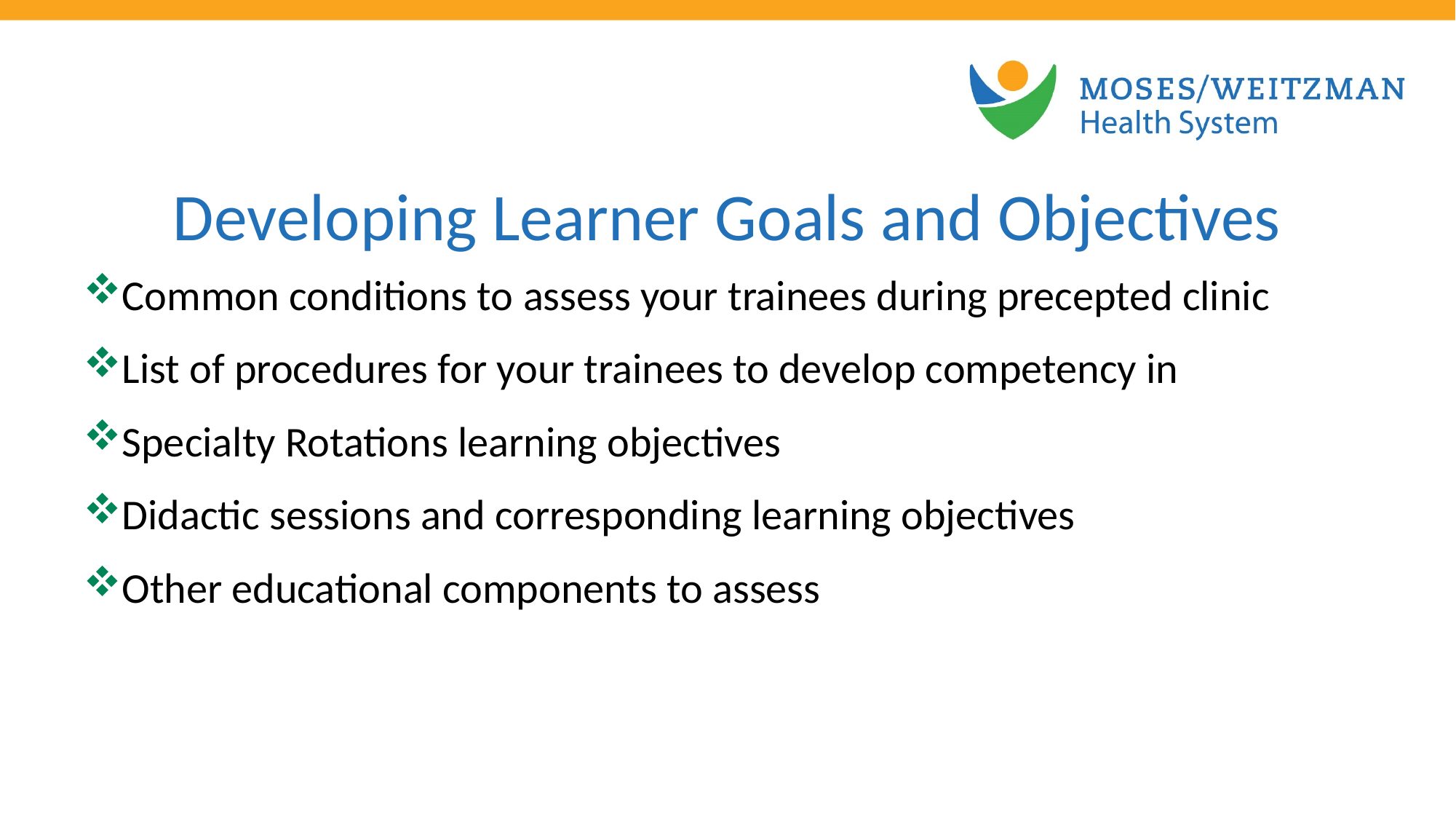

Developing Learner Goals and Objectives
Common conditions to assess your trainees during precepted clinic
List of procedures for your trainees to develop competency in
Specialty Rotations learning objectives
Didactic sessions and corresponding learning objectives
Other educational components to assess